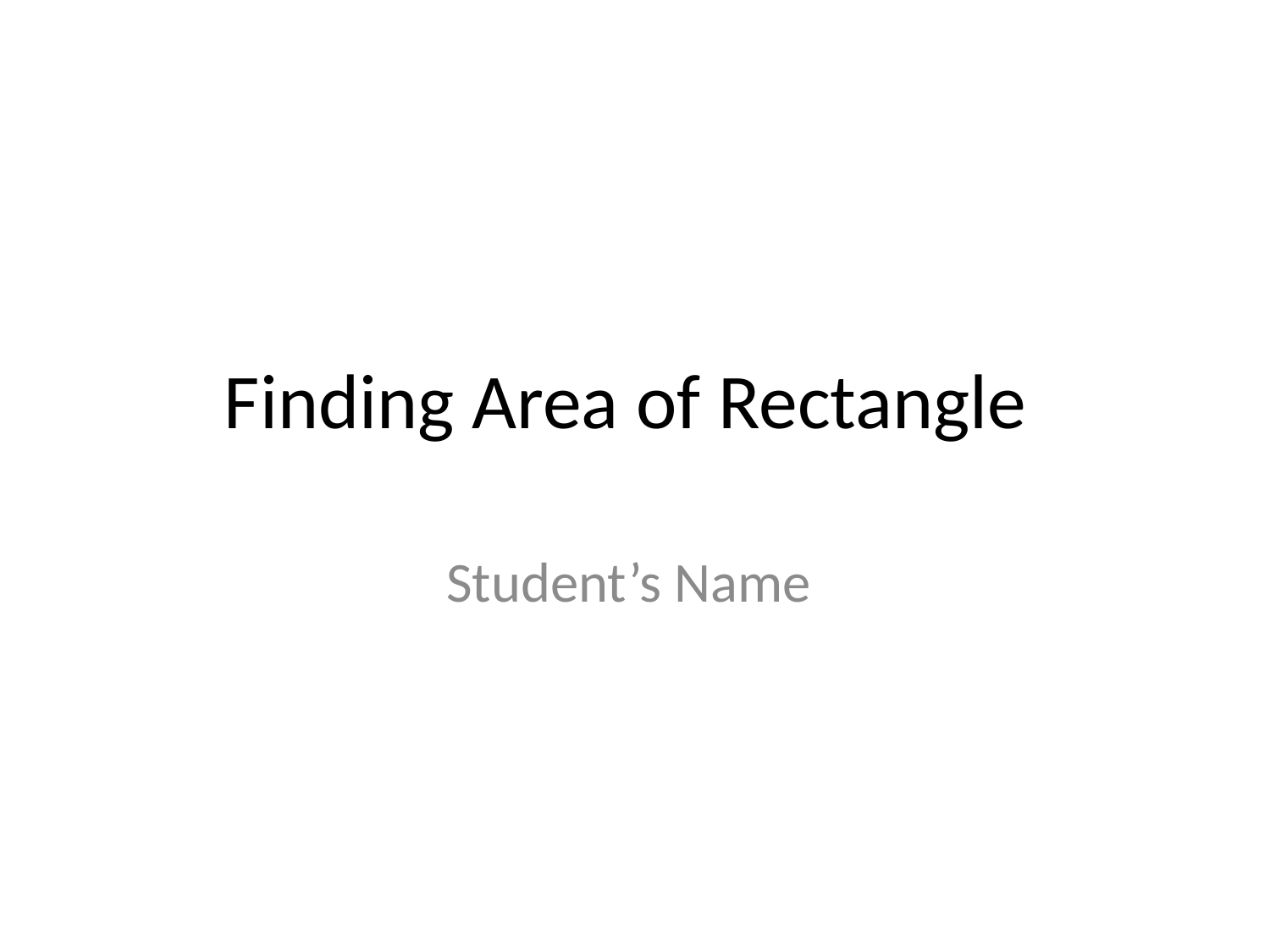

# Finding Area of Rectangle
Student’s Name